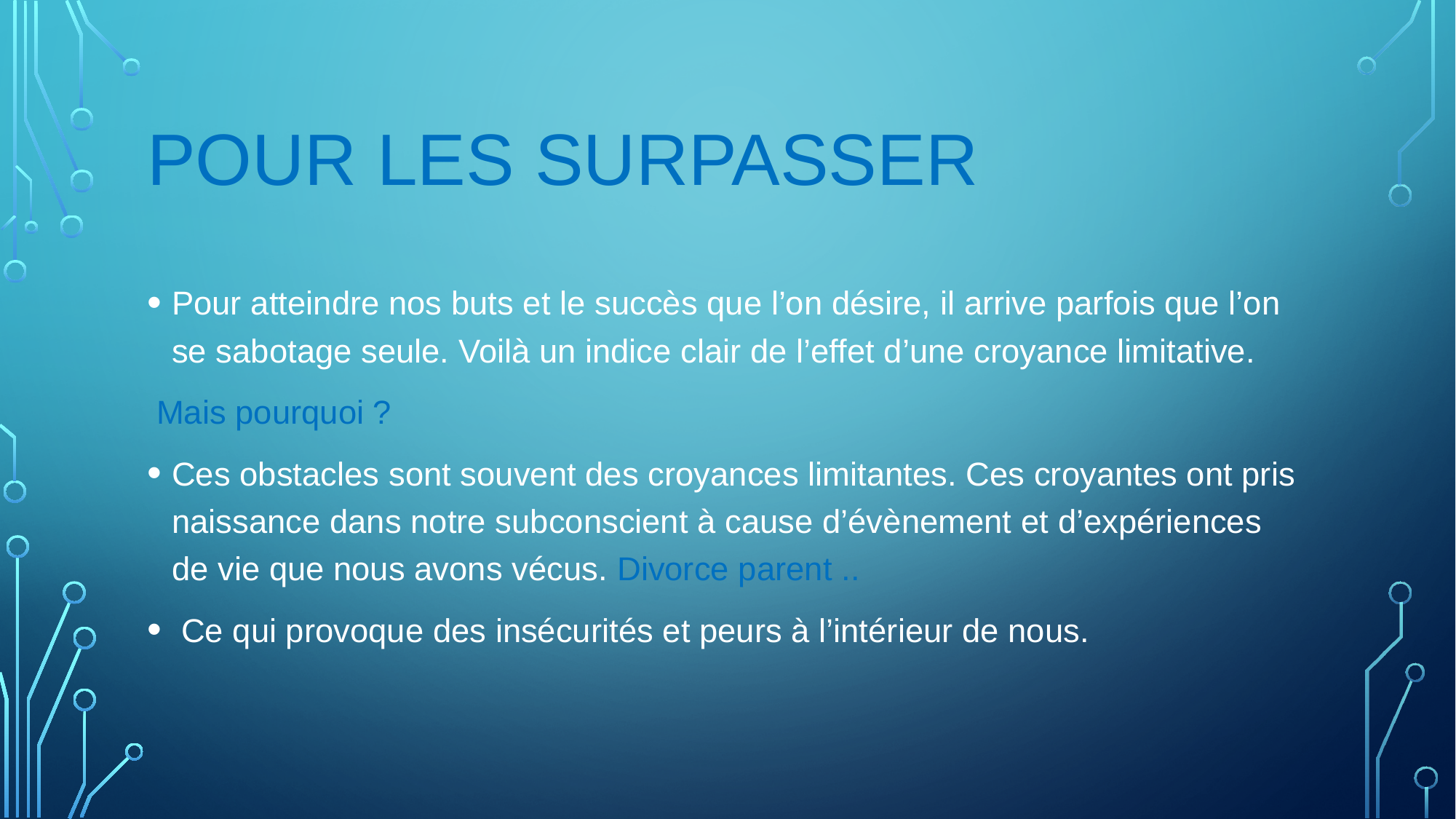

# Pour les surpasser
Pour atteindre nos buts et le succès que l’on désire, il arrive parfois que l’on se sabotage seule. Voilà un indice clair de l’effet d’une croyance limitative.
 Mais pourquoi ?
Ces obstacles sont souvent des croyances limitantes. Ces croyantes ont pris naissance dans notre subconscient à cause d’évènement et d’expériences de vie que nous avons vécus. Divorce parent ..
 Ce qui provoque des insécurités et peurs à l’intérieur de nous.